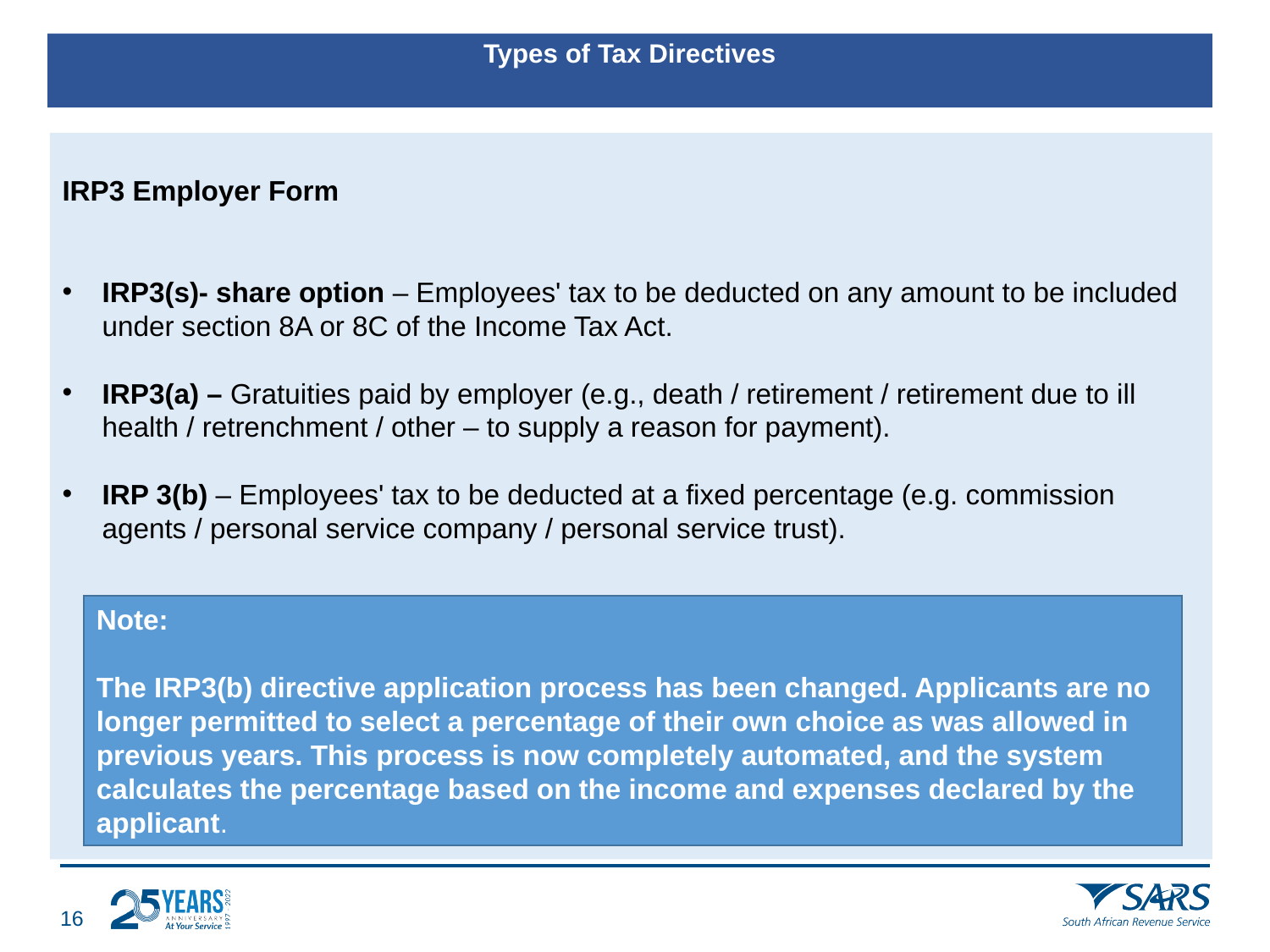

# Types of Tax Directives

IRP3 Employer Form

IRP3(s)- share option – Employees' tax to be deducted on any amount to be included under section 8A or 8C of the Income Tax Act.

IRP3(a) – Gratuities paid by employer (e.g., death / retirement / retirement due to ill health / retrenchment / other – to supply a reason for payment).

IRP 3(b) – Employees' tax to be deducted at a fixed percentage (e.g. commission agents / personal service company / personal service trust).

Note:

The IRP3(b) directive application process has been changed. Applicants are no longer permitted to select a percentage of their own choice as was allowed in previous years. This process is now completely automated, and the system calculates the percentage based on the income and expenses declared by the applicant.
16